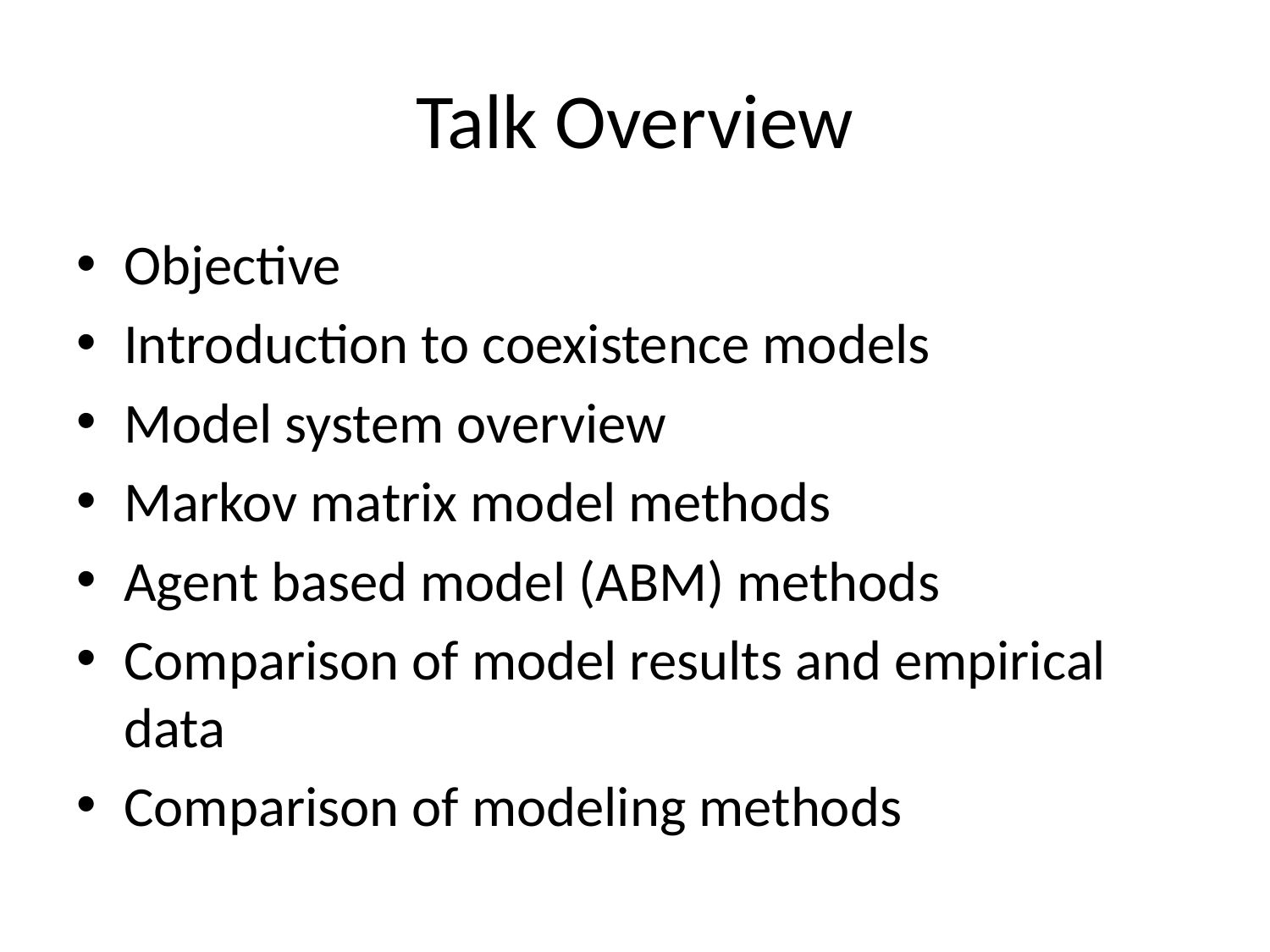

# Talk Overview
Objective
Introduction to coexistence models
Model system overview
Markov matrix model methods
Agent based model (ABM) methods
Comparison of model results and empirical data
Comparison of modeling methods